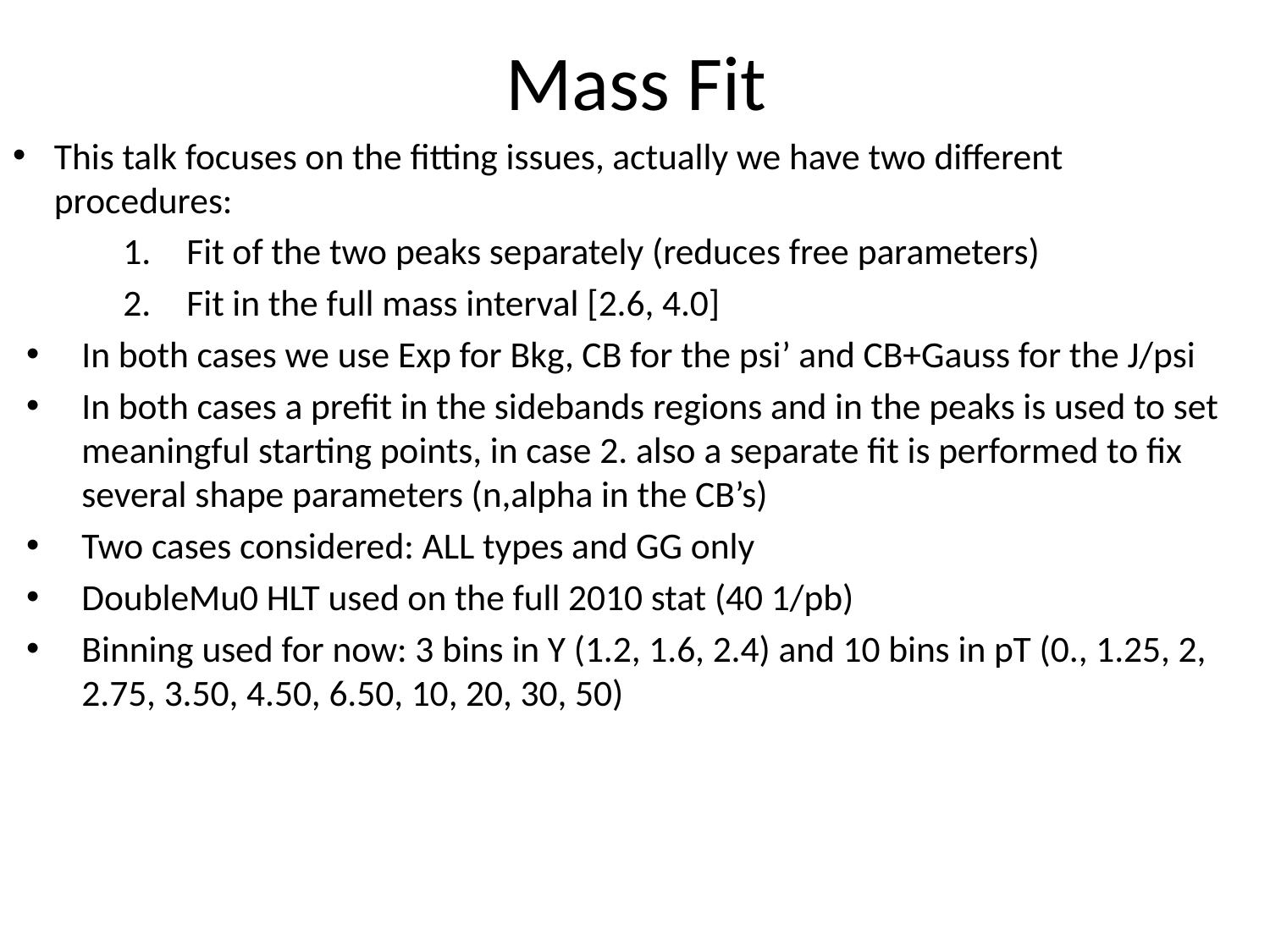

# Mass Fit
This talk focuses on the fitting issues, actually we have two different procedures:
 Fit of the two peaks separately (reduces free parameters)
 Fit in the full mass interval [2.6, 4.0]
In both cases we use Exp for Bkg, CB for the psi’ and CB+Gauss for the J/psi
In both cases a prefit in the sidebands regions and in the peaks is used to set meaningful starting points, in case 2. also a separate fit is performed to fix several shape parameters (n,alpha in the CB’s)
Two cases considered: ALL types and GG only
DoubleMu0 HLT used on the full 2010 stat (40 1/pb)
Binning used for now: 3 bins in Y (1.2, 1.6, 2.4) and 10 bins in pT (0., 1.25, 2, 2.75, 3.50, 4.50, 6.50, 10, 20, 30, 50)